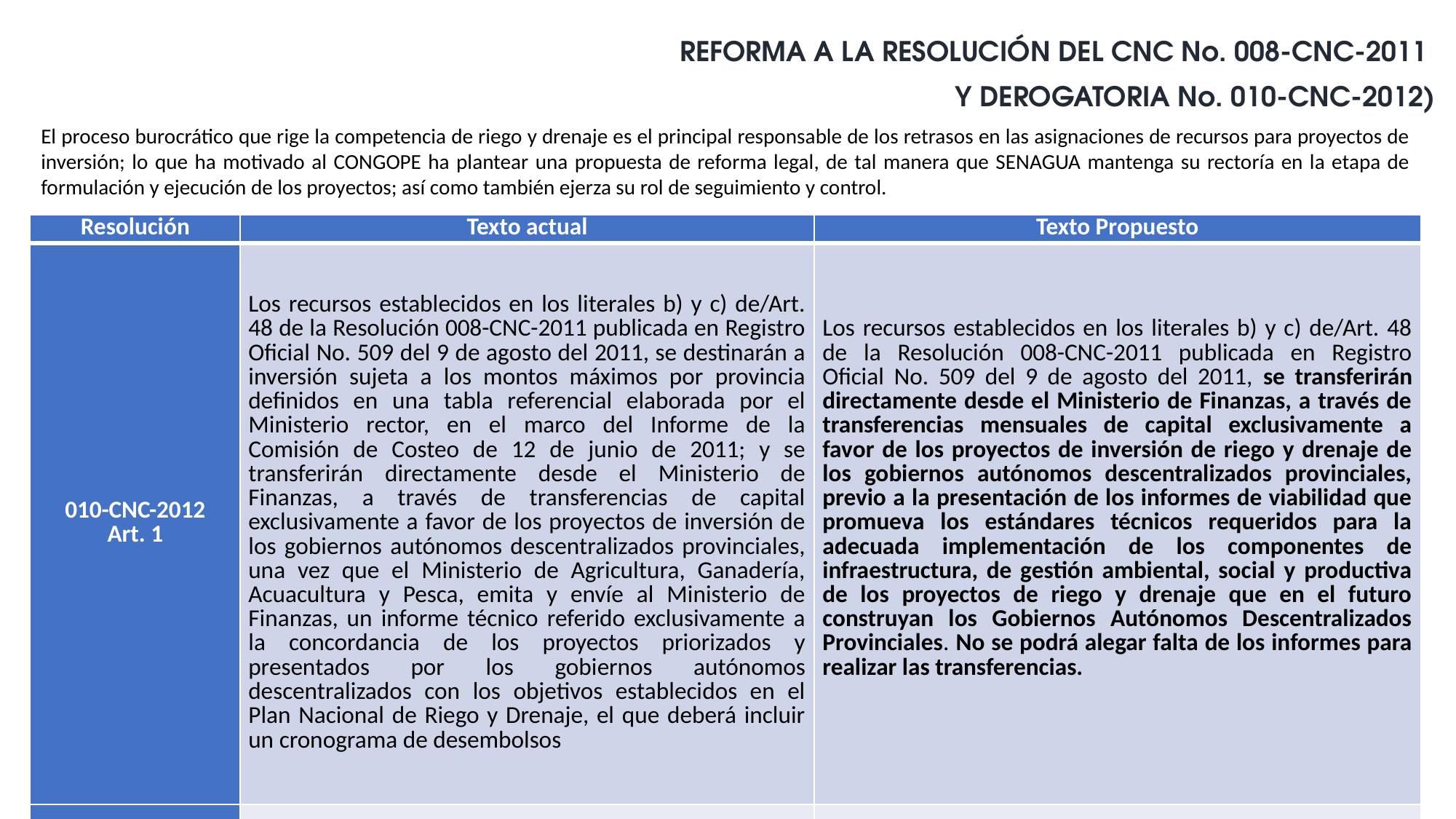

REFORMA A LA RESOLUCIÓN DEL CNC No. 008-CNC-2011
Y DEROGATORIA No. 010-CNC-2012)
El proceso burocrático que rige la competencia de riego y drenaje es el principal responsable de los retrasos en las asignaciones de recursos para proyectos de inversión; lo que ha motivado al CONGOPE ha plantear una propuesta de reforma legal, de tal manera que SENAGUA mantenga su rectoría en la etapa de formulación y ejecución de los proyectos; así como también ejerza su rol de seguimiento y control.
| Resolución | Texto actual | Texto Propuesto |
| --- | --- | --- |
| 010-CNC-2012 Art. 1 | Los recursos establecidos en los literales b) y c) de/Art. 48 de la Resolución 008-CNC-2011 publicada en Registro Oficial No. 509 del 9 de agosto del 2011, se destinarán a inversión sujeta a los montos máximos por provincia definidos en una tabla referencial elaborada por el Ministerio rector, en el marco del Informe de la Comisión de Costeo de 12 de junio de 2011; y se transferirán directamente desde el Ministerio de Finanzas, a través de transferencias de capital exclusivamente a favor de los proyectos de inversión de los gobiernos autónomos descentralizados provinciales, una vez que el Ministerio de Agricultura, Ganadería, Acuacultura y Pesca, emita y envíe al Ministerio de Finanzas, un informe técnico referido exclusivamente a la concordancia de los proyectos priorizados y presentados por los gobiernos autónomos descentralizados con los objetivos establecidos en el Plan Nacional de Riego y Drenaje, el que deberá incluir un cronograma de desembolsos | Los recursos establecidos en los literales b) y c) de/Art. 48 de la Resolución 008-CNC-2011 publicada en Registro Oficial No. 509 del 9 de agosto del 2011, se transferirán directamente desde el Ministerio de Finanzas, a través de transferencias mensuales de capital exclusivamente a favor de los proyectos de inversión de riego y drenaje de los gobiernos autónomos descentralizados provinciales, previo a la presentación de los informes de viabilidad que promueva los estándares técnicos requeridos para la adecuada implementación de los componentes de infraestructura, de gestión ambiental, social y productiva de los proyectos de riego y drenaje que en el futuro construyan los Gobiernos Autónomos Descentralizados Provinciales. No se podrá alegar falta de los informes para realizar las transferencias. |
|  |  |  |